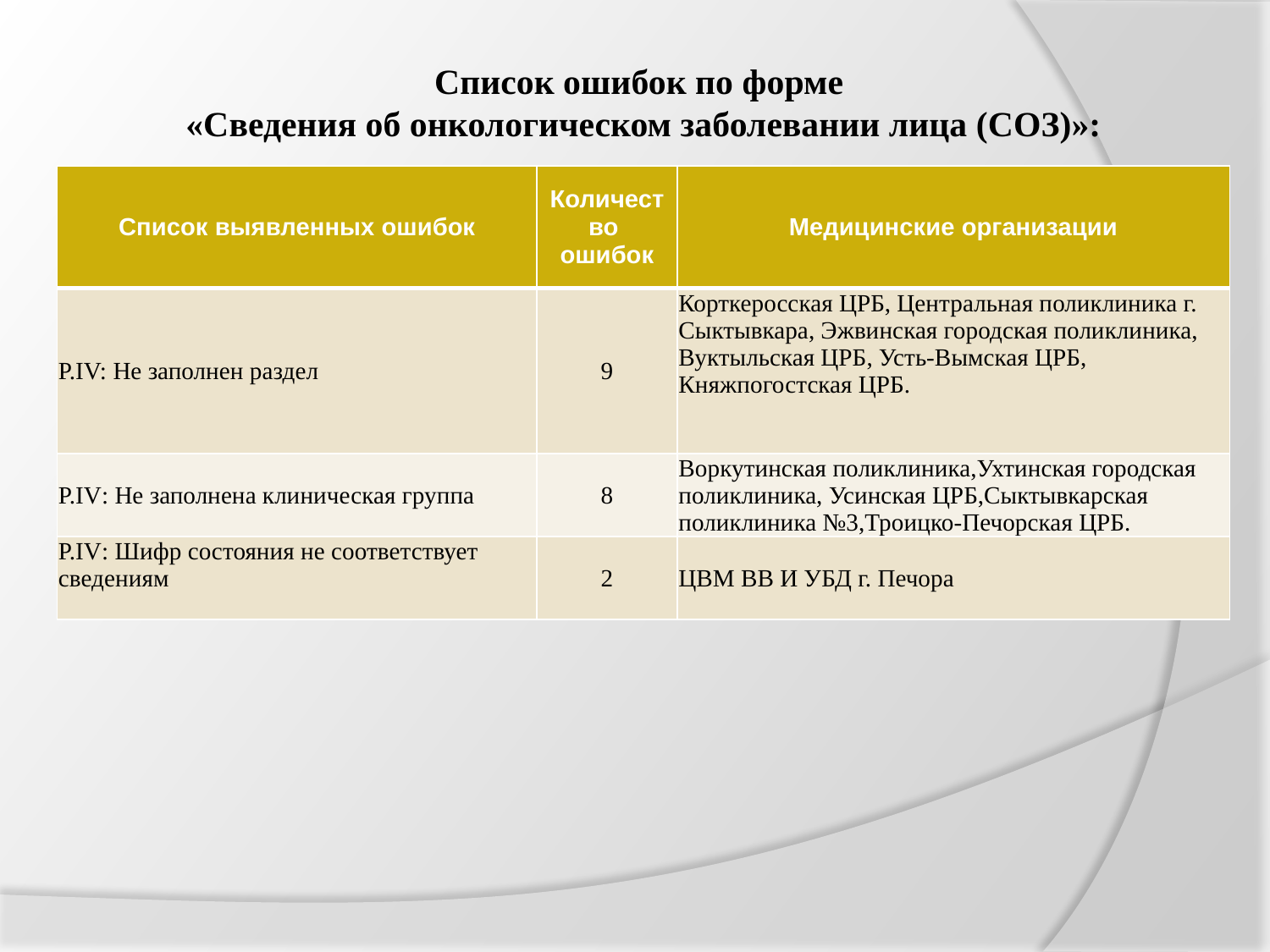

Список ошибок по форме
«Сведения об онкологическом заболевании лица (СОЗ)»:
| Список выявленных ошибок | Количество ошибок | Медицинские организации |
| --- | --- | --- |
| P.IV: Не заполнен раздел | 9 | Корткеросская ЦРБ, Центральная поликлиника г. Сыктывкара, Эжвинская городская поликлиника, Вуктыльская ЦРБ, Усть-Вымская ЦРБ, Княжпогостская ЦРБ. |
| P.IV: Не заполнена клиническая группа | 8 | Воркутинская поликлиника,Ухтинская городская поликлиника, Усинская ЦРБ,Сыктывкарская поликлиника №3,Троицко-Печорская ЦРБ. |
| P.IV: Шифр состояния не соответствует сведениям | 2 | ЦВМ ВВ И УБД г. Печора |